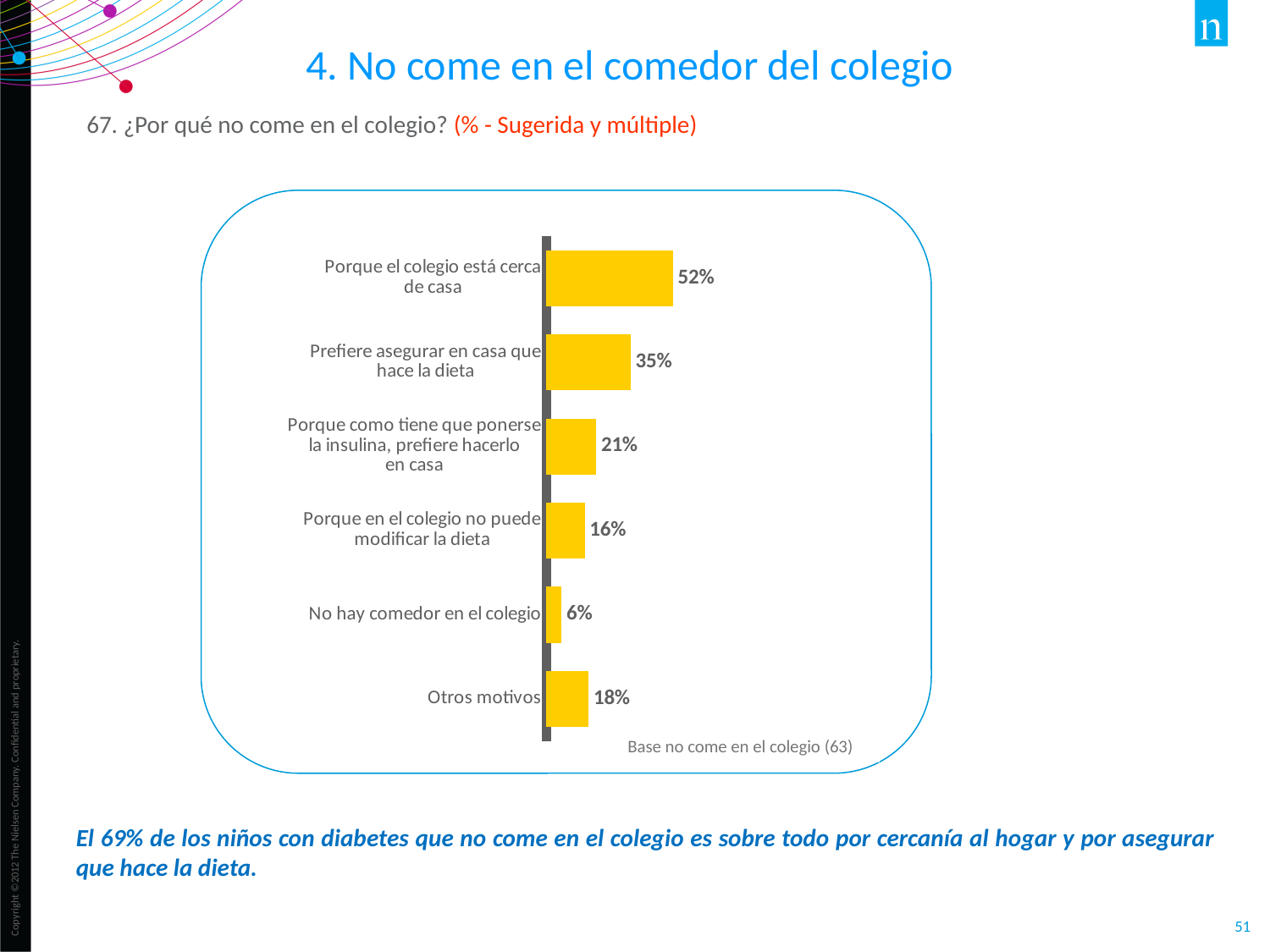

4. No come en el comedor del colegio
67. ¿Por qué no come en el colegio? (% - Sugerida y múltiple)

### Chart

| Category |  |
|---|---|
| Porque el colegio está cerca
de casa | 0.524 |
| Prefiere asegurar en casa que
hace la dieta | 0.349 |
| Porque como tiene que ponerse
la insulina, prefiere hacerlo
en casa | 0.20600000000000002 |
| Porque en el colegio no puede
modificar la dieta | 0.159 |
| No hay comedor en el colegio | 0.063 |
| Otros motivos | 0.175 |
Base no come en el colegio (63)
El 69% de los niños con diabetes que no come en el colegio es sobre todo por cercanía al hogar y por asegurar que hace la dieta.